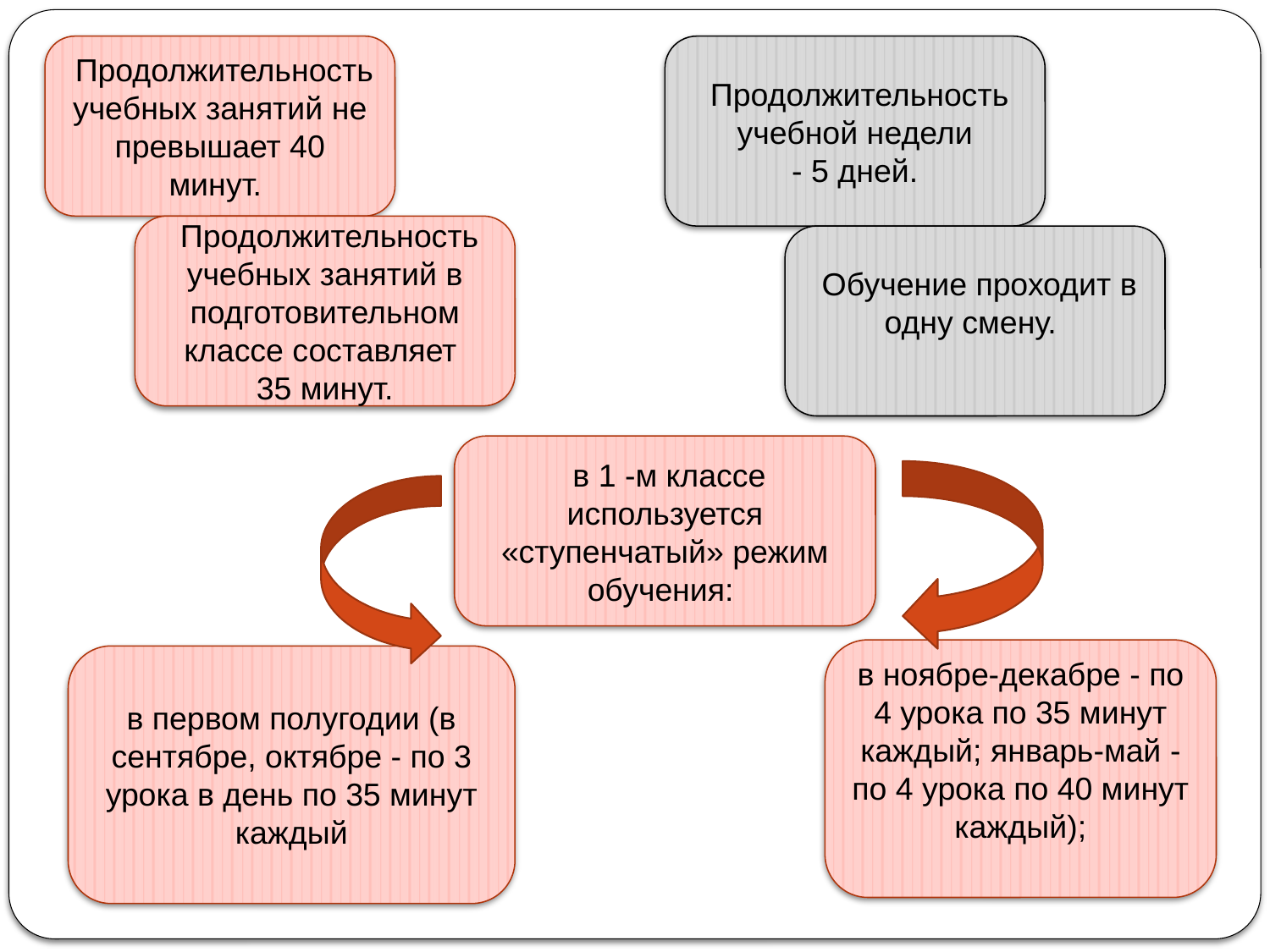

Продолжительность учебных занятий не превышает 40 минут.
 Продолжительность учебной недели
 - 5 дней.
 Продолжительность учебных занятий в подготовительном классе составляет
35 минут.
 Обучение проходит в одну смену.

 в 1 -м классе используется «ступенчатый» режим обучения:

в ноябре-декабре - по 4 урока по 35 минут каждый; январь-май - по 4 урока по 40 минут каждый);

в первом полугодии (в сентябре, октябре - по 3 урока в день по 35 минут каждый